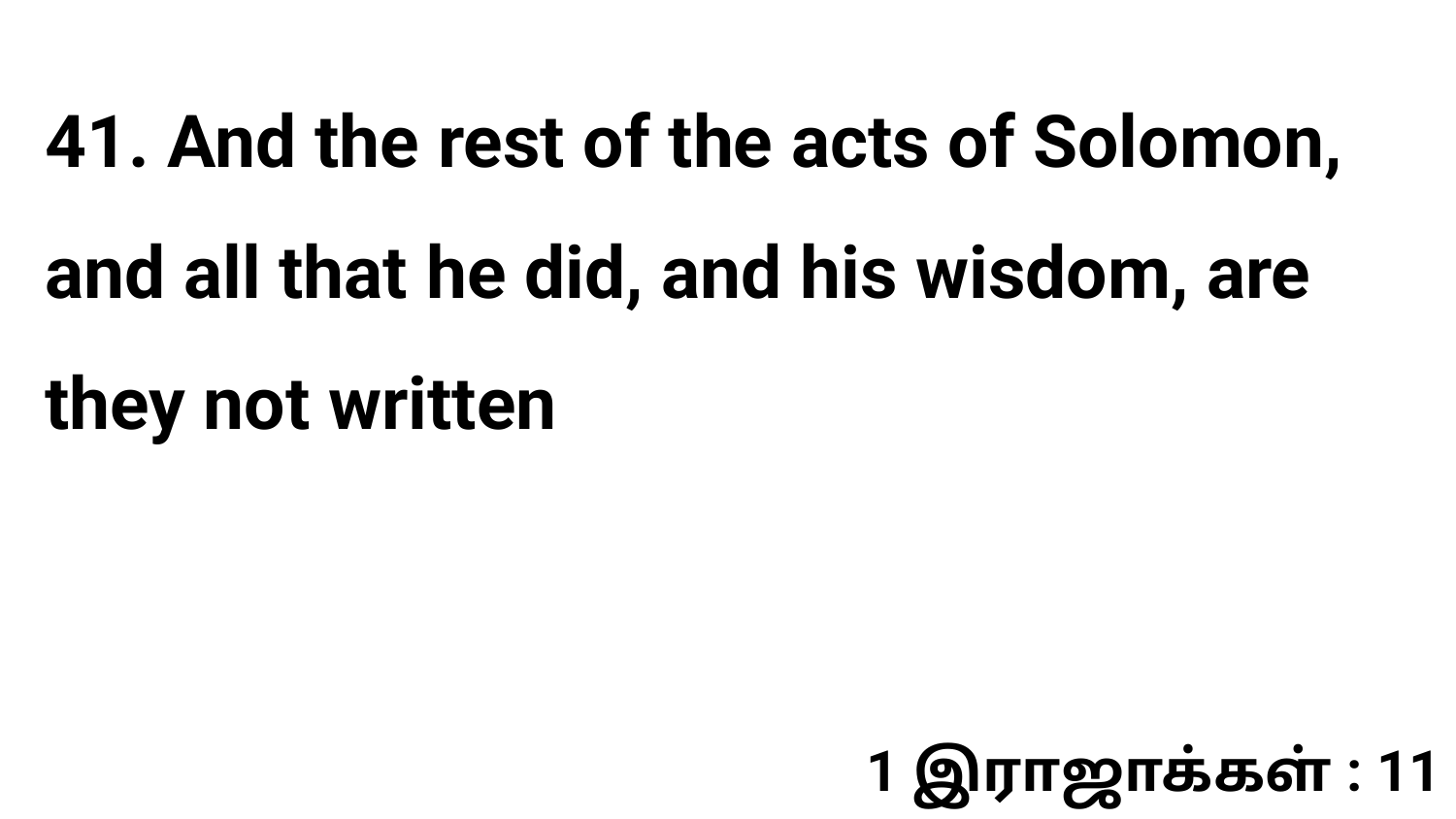

41. And the rest of the acts of Solomon, and all that he did, and his wisdom, are they not written
1 இராஜாக்கள் : 11